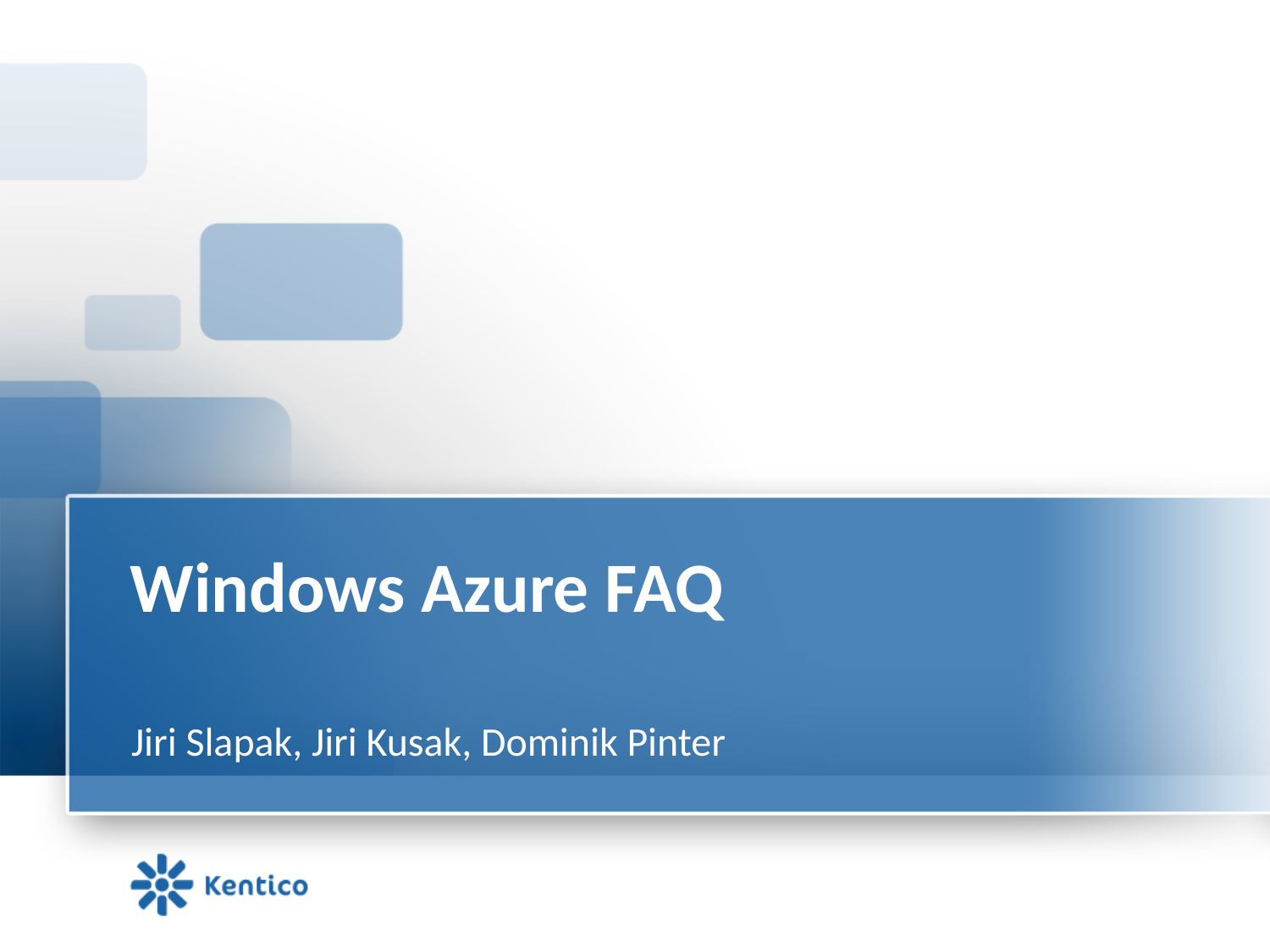

# Windows Azure FAQ
Jiri Slapak, Jiri Kusak, Dominik Pinter